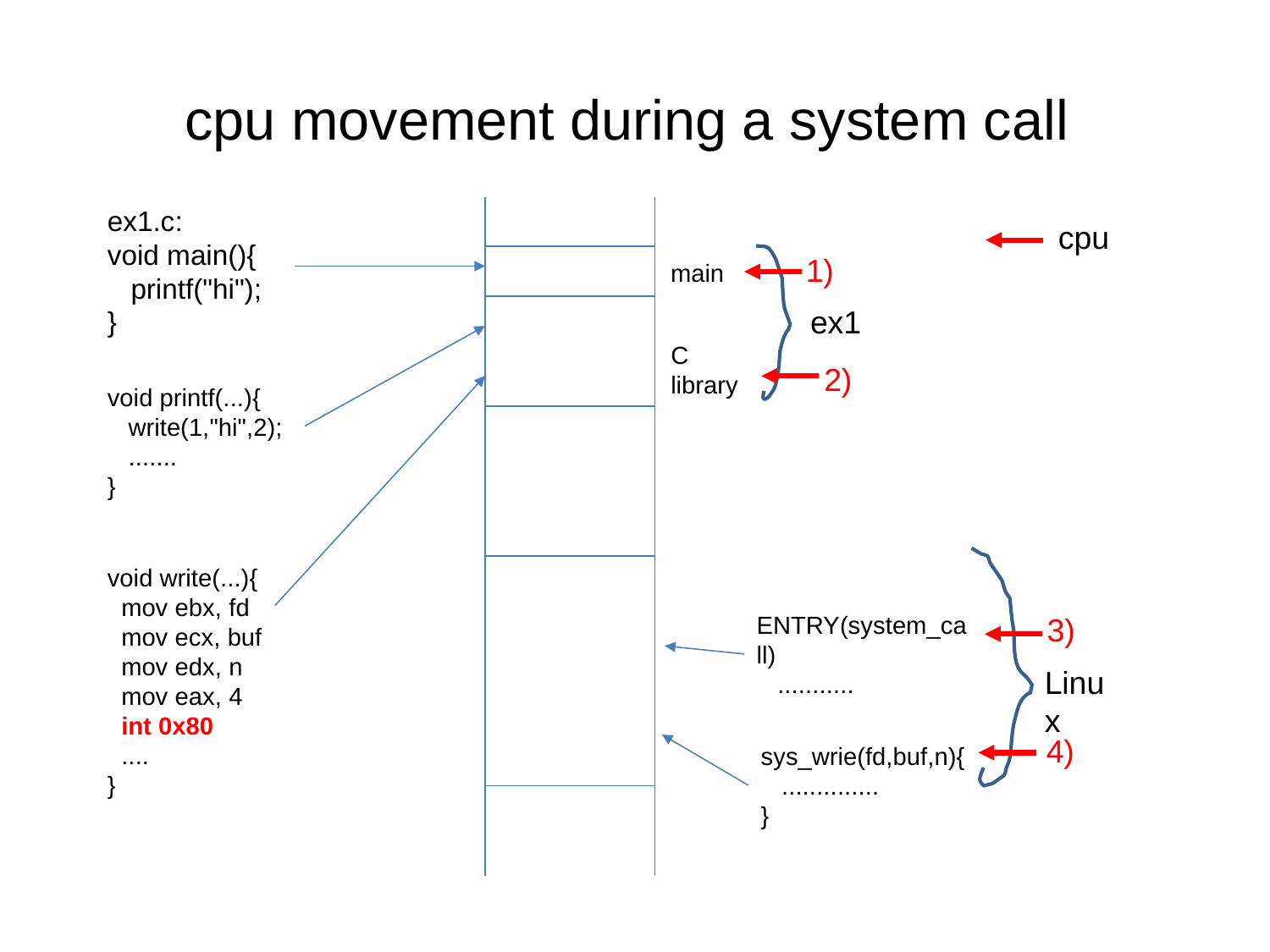

# cpu movement during a system call
ex1.c:
void main(){
   printf("hi");
}
cpu
1)

main
ex1
C
library
2)
void printf(...){
   write(1,"hi",2);
   .......
}

void write(...){
  mov ebx, fd
  mov ecx, buf
  mov edx, n
  mov eax, 4
  int 0x80
  ....
}
ENTRY(system_call)
   ...........
3)
Linux
4)
sys_wrie(fd,buf,n){
   ..............
}